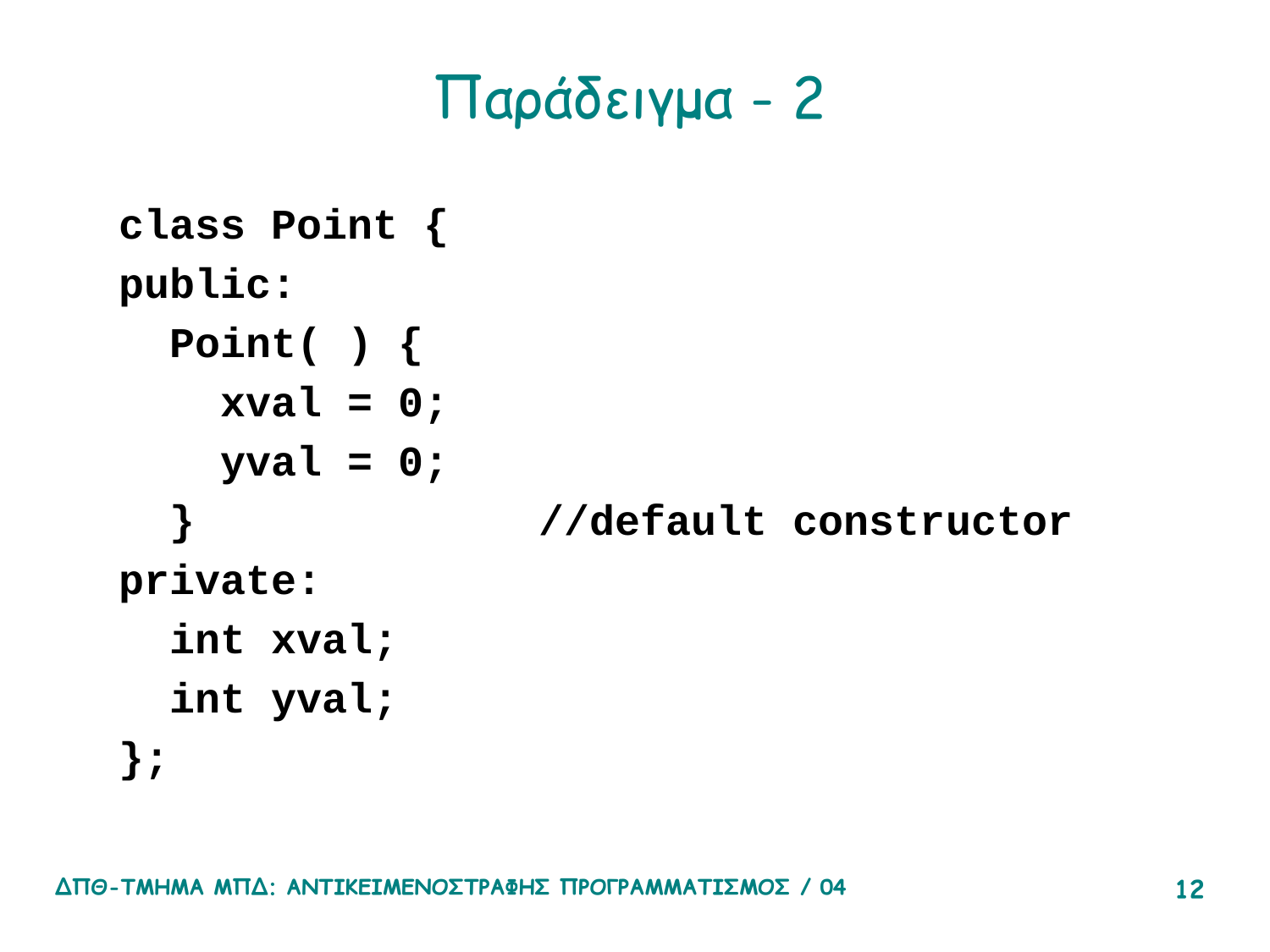

# Παράδειγμα - 2
class Point {
public:
  Point( ) {
    xval = 0;
    yval = 0;
  } 			//default constructor
private:
  int xval;
  int yval;
};
ΔΠΘ-ΤΜΗΜΑ ΜΠΔ: ΑΝΤΙΚΕΙΜΕΝΟΣΤΡΑΦΗΣ ΠΡΟΓΡΑΜΜΑΤΙΣΜΟΣ / 04
12